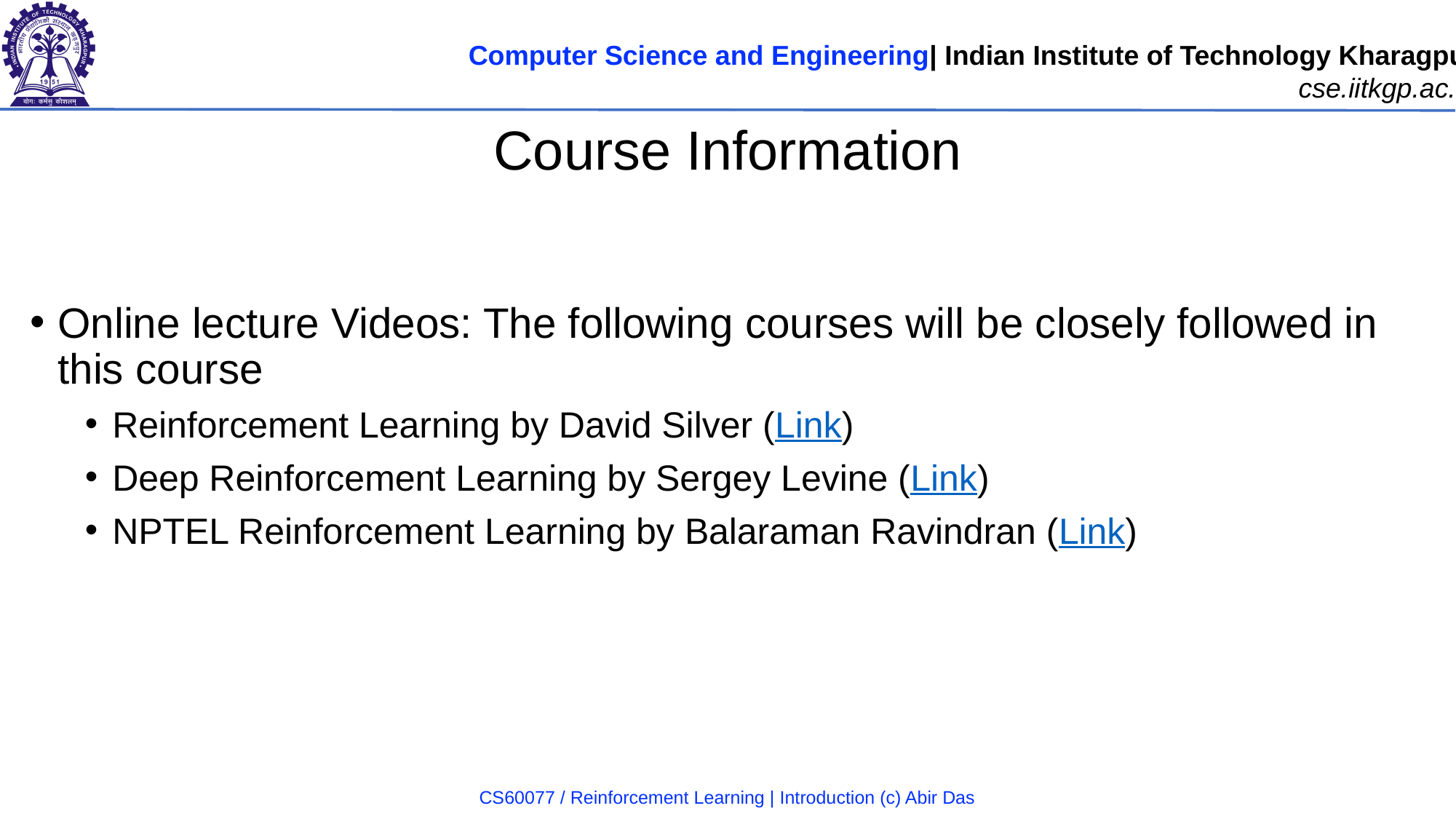

# Course Information

Online lecture Videos: The following courses will be closely followed in this course
Reinforcement Learning by David Silver (Link)
Deep Reinforcement Learning by Sergey Levine (Link)
NPTEL Reinforcement Learning by Balaraman Ravindran (Link)
CS60077 / Reinforcement Learning | Introduction (c) Abir Das